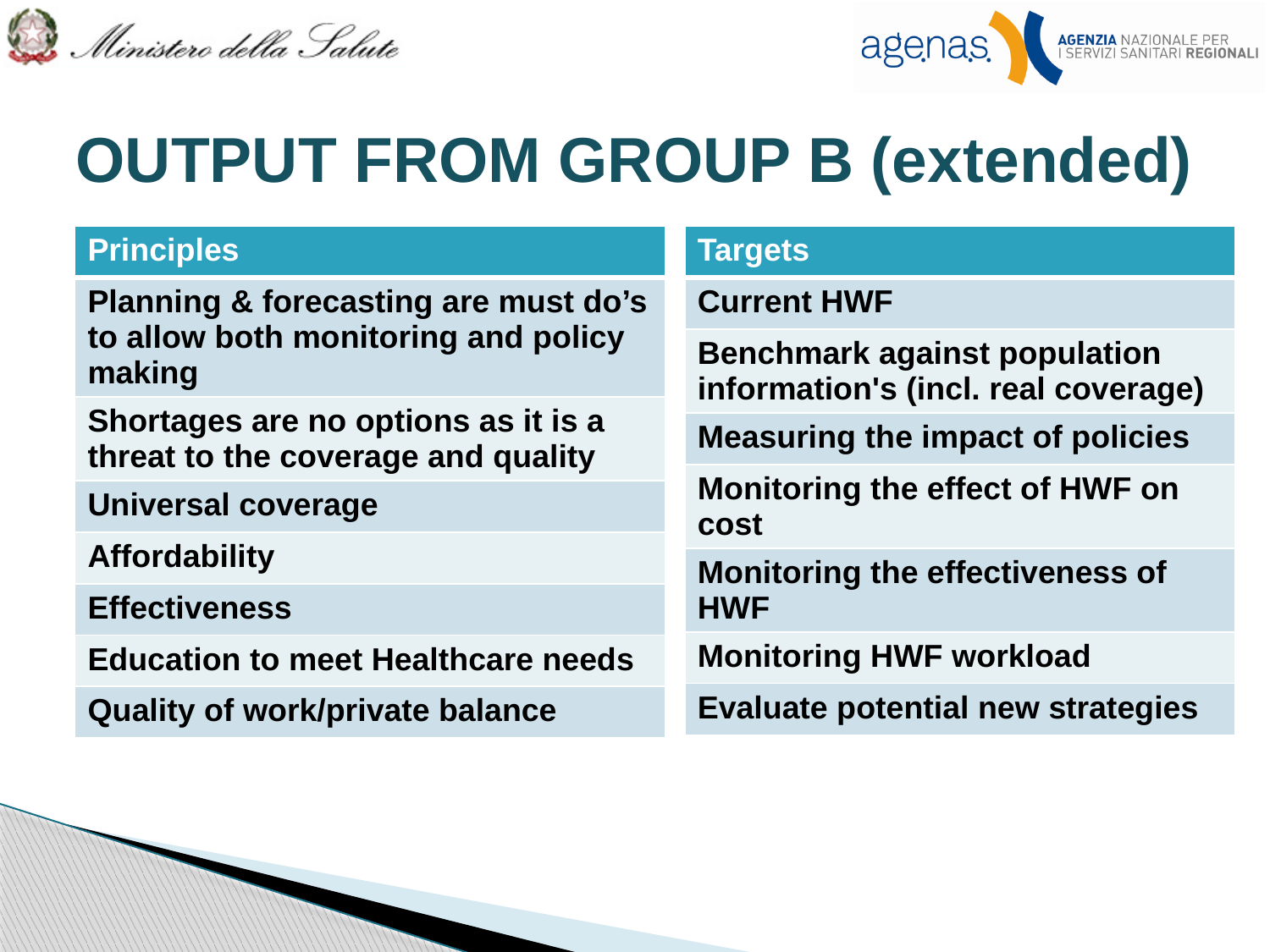

# OUTPUT FROM GROUP B (extended)
| Principles |
| --- |
| Planning & forecasting are must do’s to allow both monitoring and policy making |
| Shortages are no options as it is a threat to the coverage and quality |
| Universal coverage |
| Affordability |
| Effectiveness |
| Education to meet Healthcare needs |
| Quality of work/private balance |
| Targets |
| --- |
| Current HWF |
| Benchmark against population information's (incl. real coverage) |
| Measuring the impact of policies |
| Monitoring the effect of HWF on cost |
| Monitoring the effectiveness of HWF |
| Monitoring HWF workload |
| Evaluate potential new strategies |